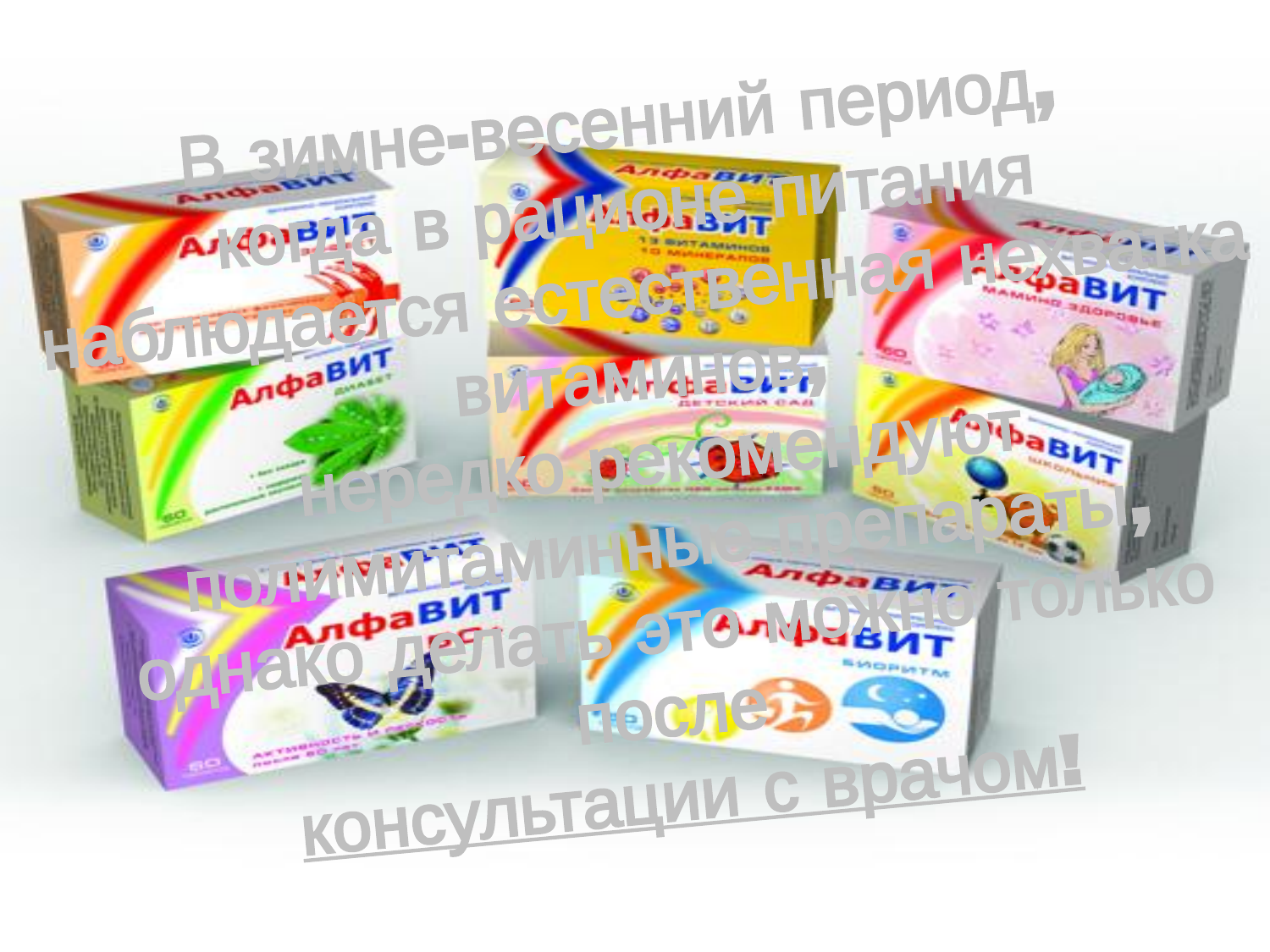

В зимне-весенний период,
когда в рационе питания
наблюдается естественная нехватка витаминов,
нередко рекомендуют полимитаминные препараты,
однако делать это можно только после
консультации с врачом!